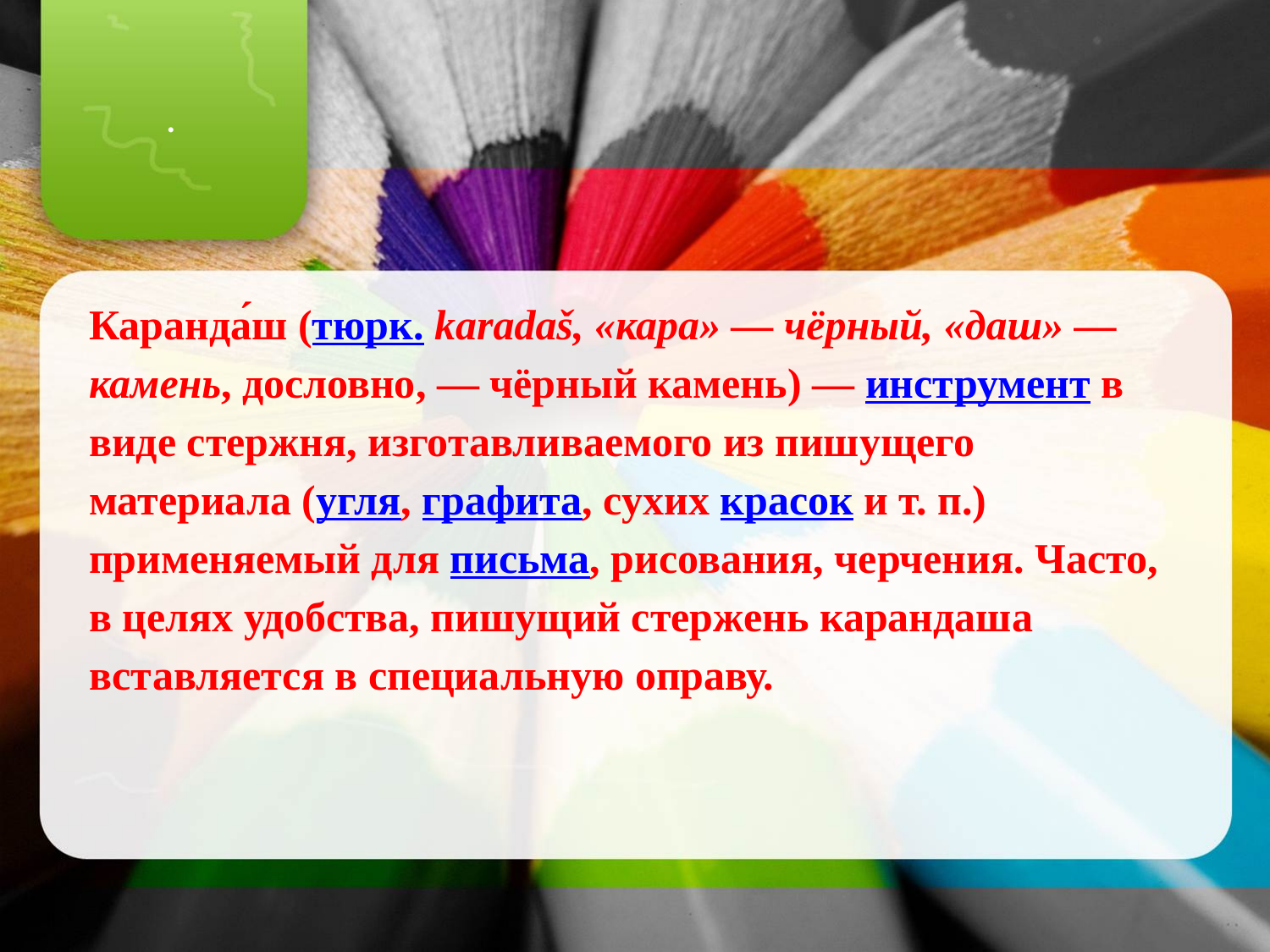

.

Каранда́ш (тюрк. karadaš, «кара» — чёрный, «даш» — камень, дословно, — чёрный камень) — инструмент в виде стержня, изготавливаемого из пишущего материала (угля, графита, сухих красок и т. п.) применяемый для письма, рисования, черчения. Часто, в целях удобства, пишущий стержень карандаша вставляется в специальную оправу.